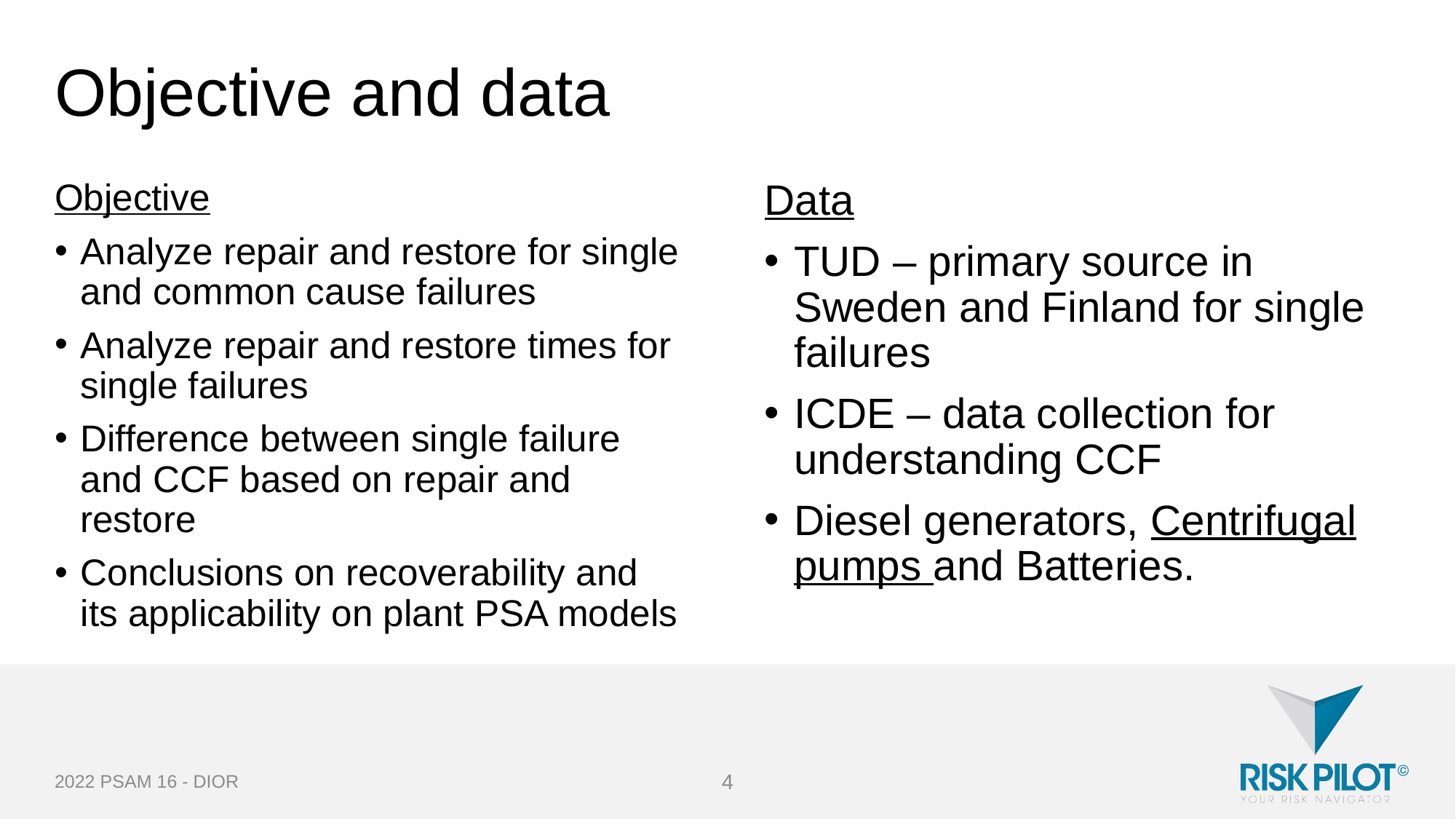

# Objective and data
Objective
Analyze repair and restore for single and common cause failures
Analyze repair and restore times for single failures
Difference between single failure and CCF based on repair and restore
Conclusions on recoverability and its applicability on plant PSA models
Data
TUD – primary source in Sweden and Finland for single failures
ICDE – data collection for understanding CCF
Diesel generators, Centrifugal pumps and Batteries.
2022 PSAM 16 - DIOR
4